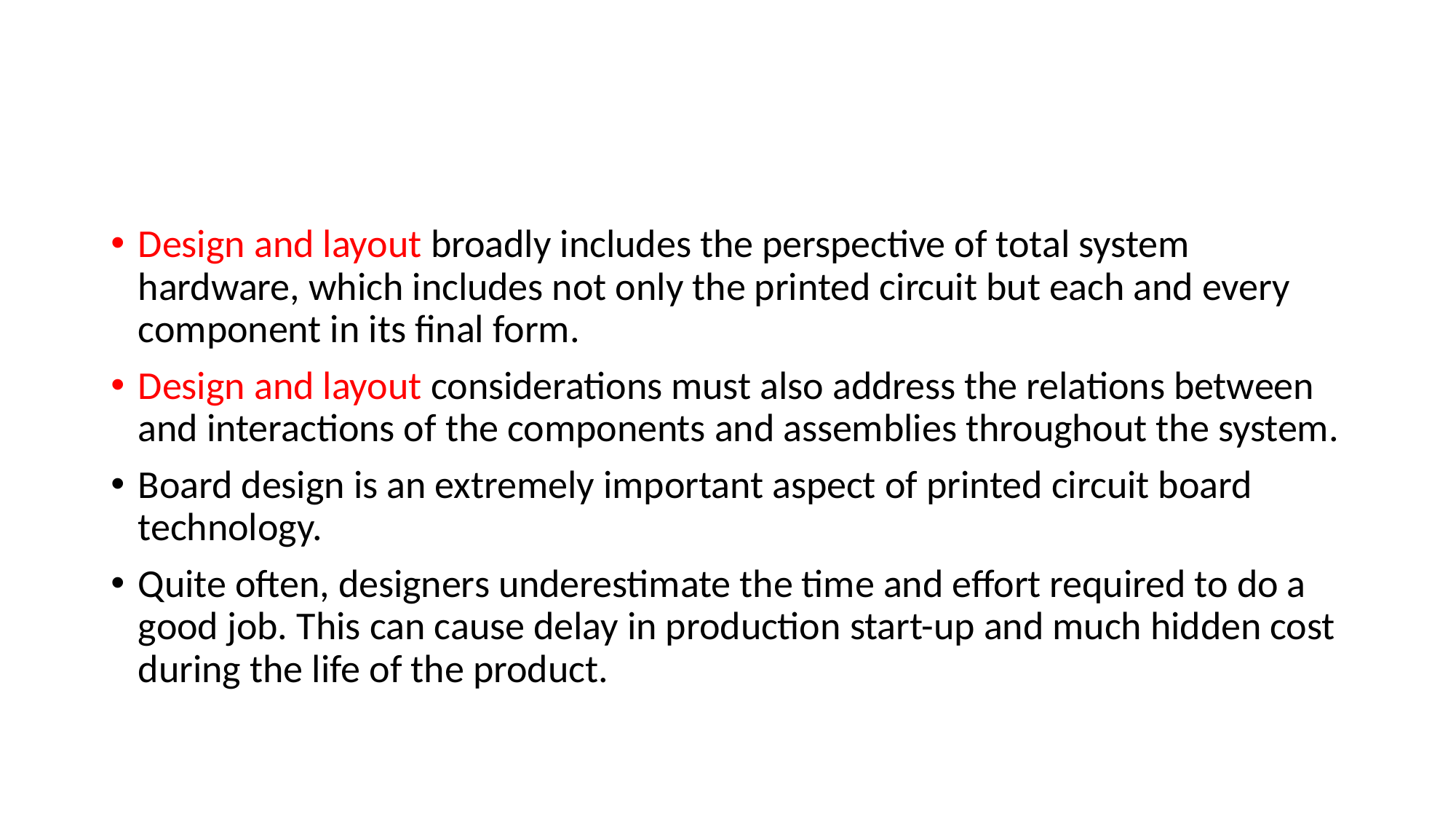

#
Design and layout broadly includes the perspective of total system hardware, which includes not only the printed circuit but each and every component in its final form.
Design and layout considerations must also address the relations between and interactions of the components and assemblies throughout the system.
Board design is an extremely important aspect of printed circuit board technology.
Quite often, designers underestimate the time and effort required to do a good job. This can cause delay in production start-up and much hidden cost during the life of the product.